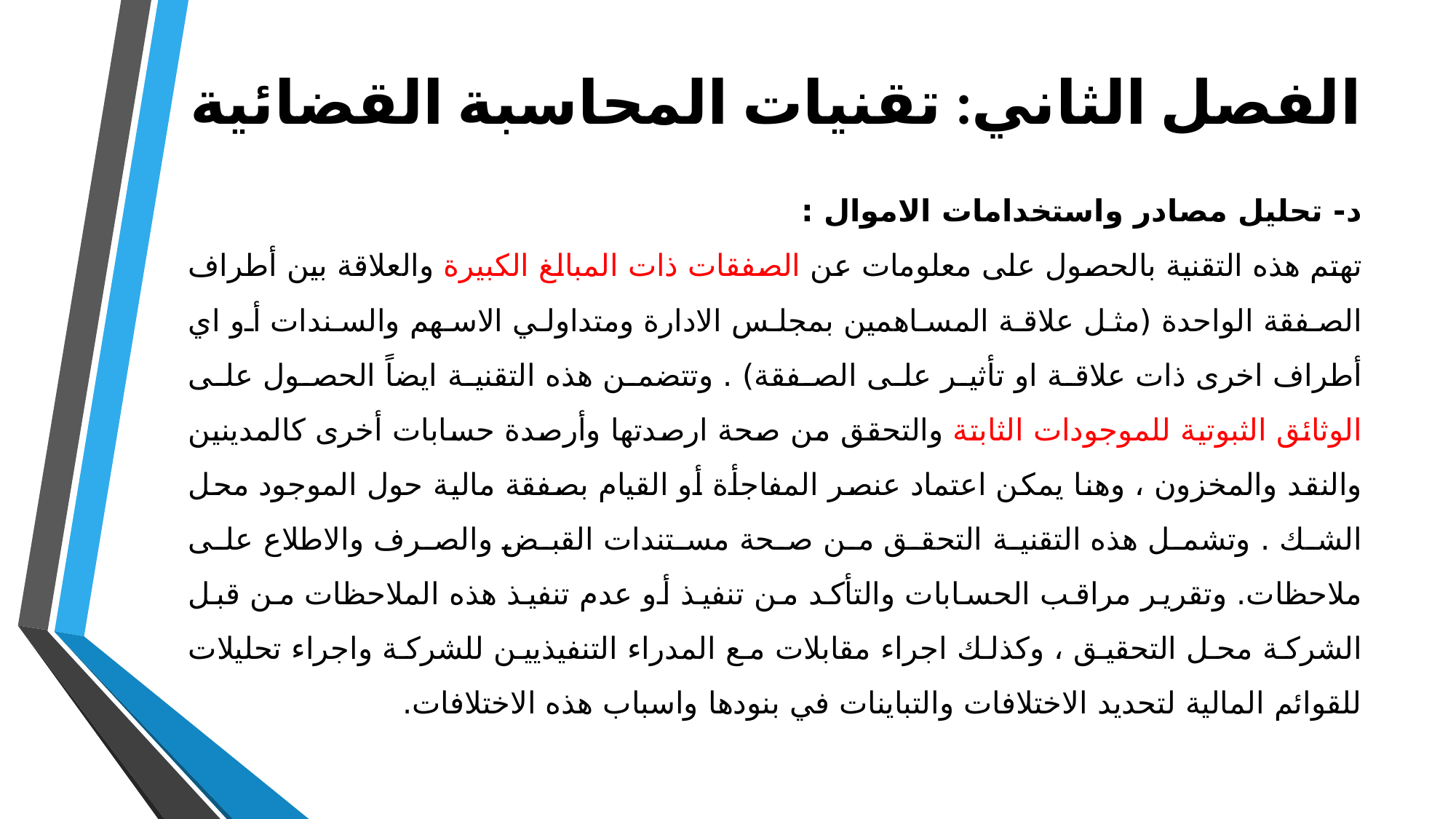

# الفصل الثاني: تقنيات المحاسبة القضائية
د- تحليل مصادر واستخدامات الاموال :
تهتم هذه التقنية بالحصول على معلومات عن الصفقات ذات المبالغ الكبيرة والعلاقة بين أطراف الصفقة الواحدة (مثل علاقة المساهمين بمجلس الادارة ومتداولي الاسهم والسندات أو اي أطراف اخرى ذات علاقة او تأثير على الصفقة) . وتتضمن هذه التقنية ايضاً الحصول على الوثائق الثبوتية للموجودات الثابتة والتحقق من صحة ارصدتها وأرصدة حسابات أخرى كالمدينين والنقد والمخزون ، وهنا يمكن اعتماد عنصر المفاجأة أو القيام بصفقة مالية حول الموجود محل الشك . وتشمل هذه التقنية التحقق من صحة مستندات القبض والصرف والاطلاع على ملاحظات. وتقرير مراقب الحسابات والتأكد من تنفيذ أو عدم تنفيذ هذه الملاحظات من قبل الشركة محل التحقيق ، وكذلك اجراء مقابلات مع المدراء التنفيذيين للشركة واجراء تحليلات للقوائم المالية لتحديد الاختلافات والتباينات في بنودها واسباب هذه الاختلافات.